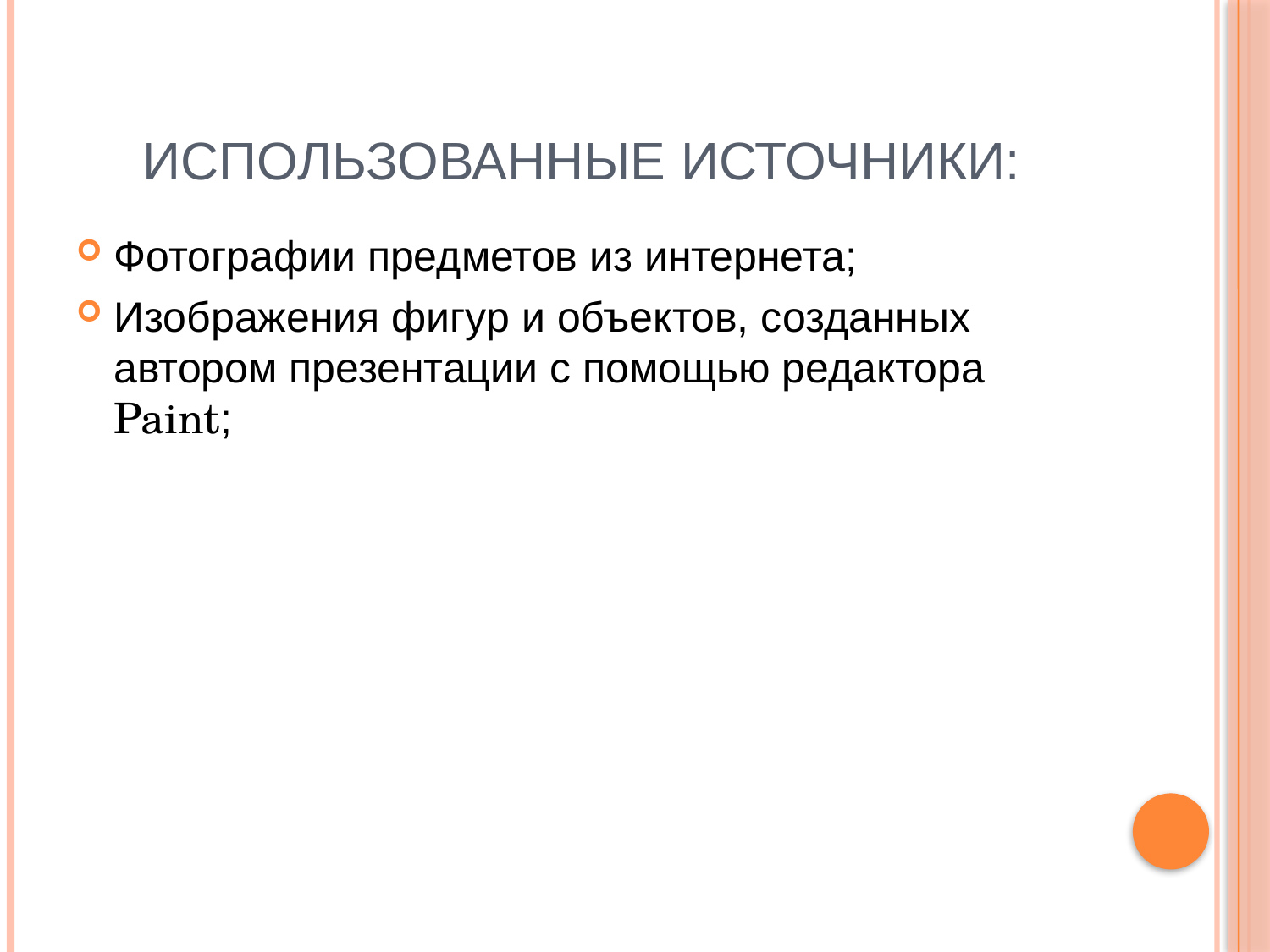

# Использованные источники:
Фотографии предметов из интернета;
Изображения фигур и объектов, созданных автором презентации с помощью редактора Paint;